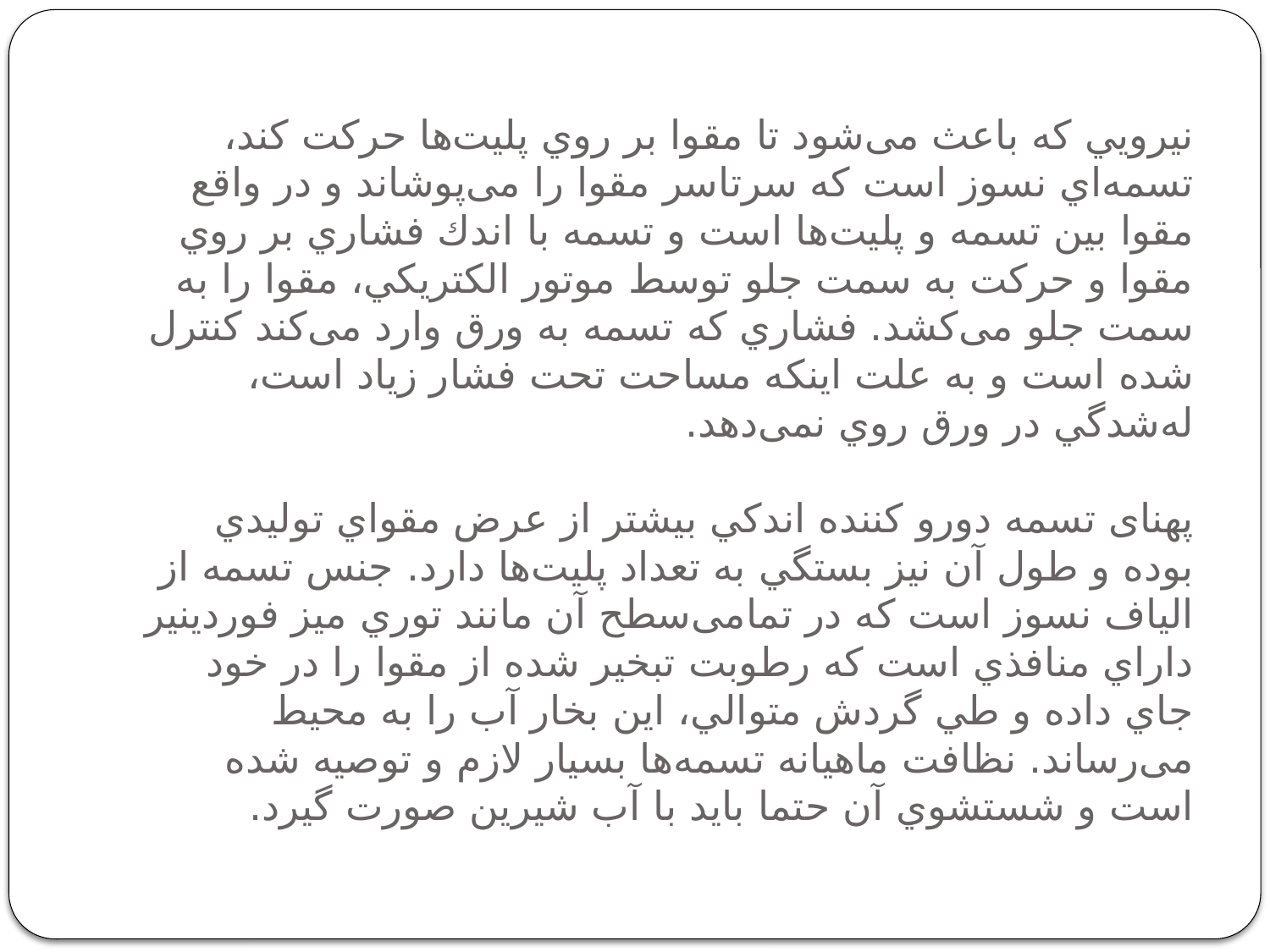

# نيرويي كه باعث می‌شود تا مقوا بر روي پليت‌‌ها حركت كند، تسمه‌اي نسوز است كه سرتاسر مقوا را می‌پوشاند و در واقع مقوا بين تسمه و پليت‌‌ها است و تسمه با اندك فشاري بر روي مقوا و حركت به سمت جلو توسط موتور الكتريكي، مقوا را به سمت جلو می‌كشد. فشاري كه تسمه به ورق وارد می‌كند كنترل شده ‌است و به علت اينكه مساحت تحت فشار زياد است، له‌شدگي در ورق روي نمی‌دهد. پهنای تسمه دورو كننده ‌اندكي بيشتر از عرض مقواي توليدي بوده و طول آن نيز بستگي به تعداد پليت‌‌ها دارد. جنس تسمه‌ از الياف نسوز است كه در تمامی‌سطح آن مانند توري ميز فوردينير داراي منافذي است كه رطوبت تبخير شده‌ از مقوا را در خود جاي داده و طي گردش متوالي، اين بخار آب را به محيط می‌رساند. نظافت ماهيانه تسمه‌ها بسيار لازم و توصيه شده ‌است و شستشوي آن حتما بايد با آب شيرين صورت گيرد.